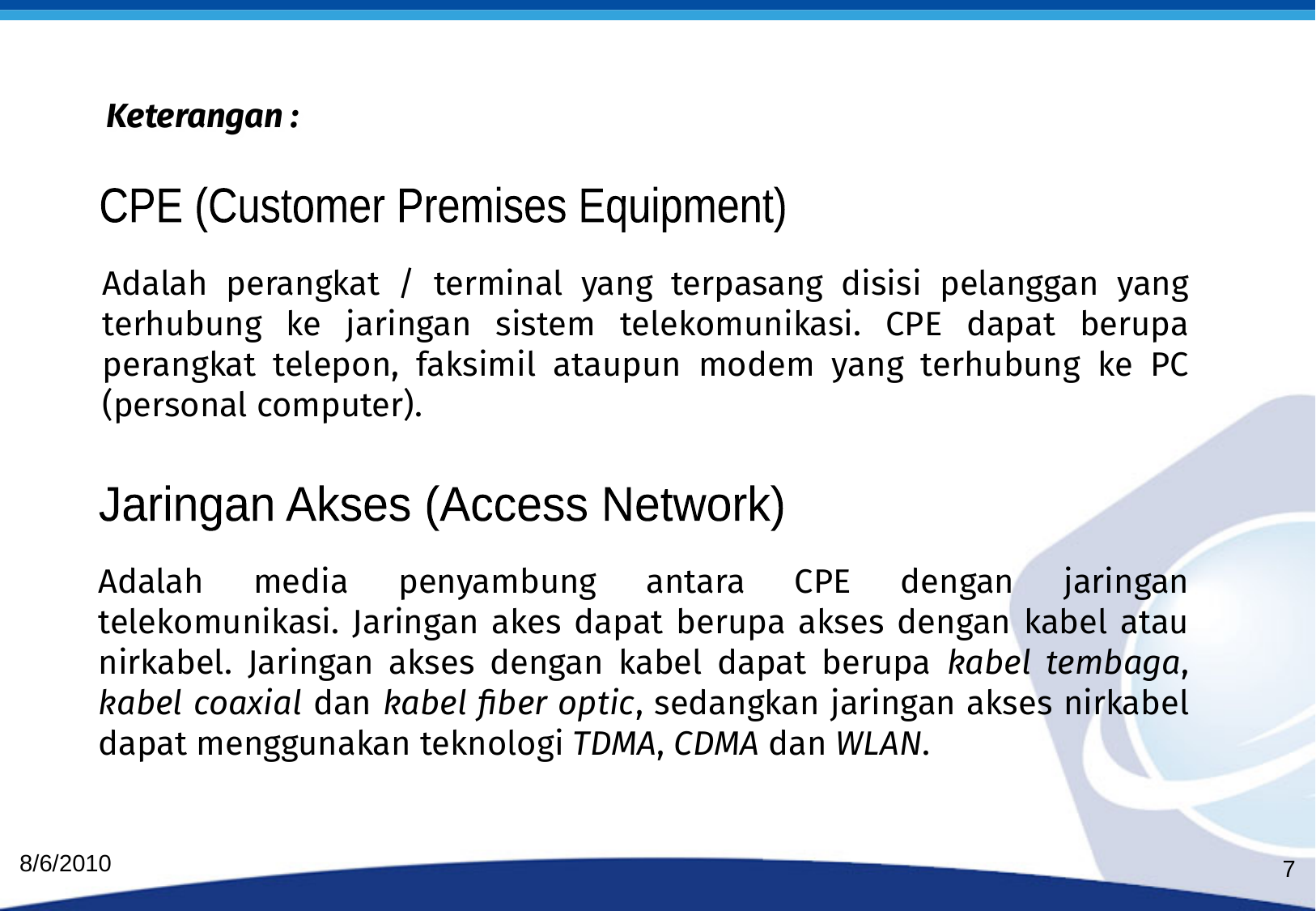

Keterangan :
CPE (Customer Premises Equipment)
Adalah perangkat / terminal yang terpasang disisi pelanggan yang terhubung ke jaringan sistem telekomunikasi. CPE dapat berupa perangkat telepon, faksimil ataupun modem yang terhubung ke PC (personal computer).
Jaringan Akses (Access Network)
Adalah media penyambung antara CPE dengan jaringan telekomunikasi. Jaringan akes dapat berupa akses dengan kabel atau nirkabel. Jaringan akses dengan kabel dapat berupa kabel tembaga, kabel coaxial dan kabel fiber optic, sedangkan jaringan akses nirkabel dapat menggunakan teknologi TDMA, CDMA dan WLAN.
8/6/2010
7